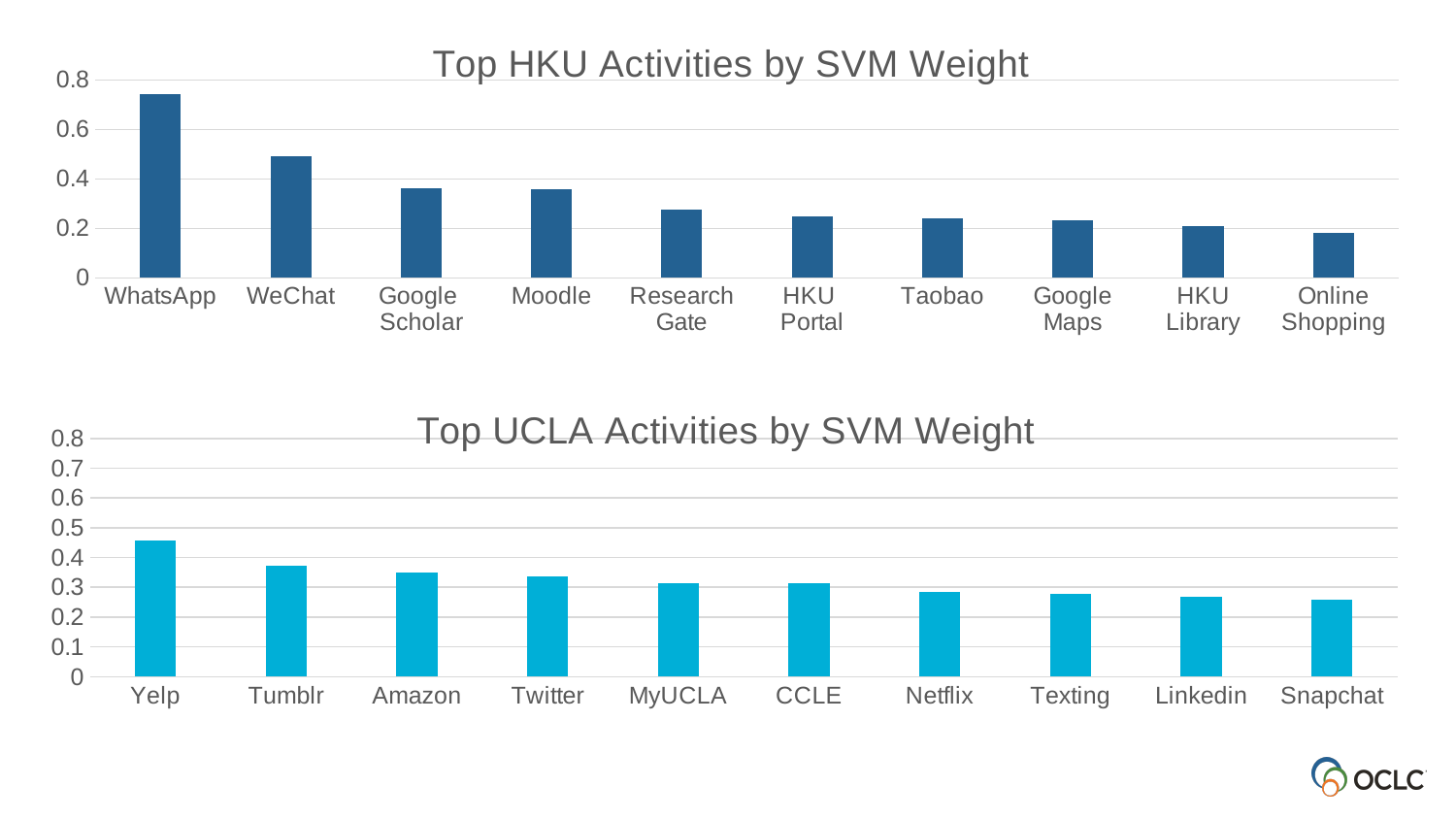

### Chart: Top HKU Activities by SVM Weight

| Category | Student |
|---|---|
| WhatsApp | 0.743542512227849 |
| WeChat | 0.492326910458202 |
| Google
Scholar | 0.362947669069503 |
| Moodle | 0.356973138179584 |
| Research
Gate | 0.276671697332271 |
| HKU
Portal | 0.246939424998529 |
| Taobao | 0.240595067233658 |
| Google Maps | 0.230777043561422 |
| HKU Library | 0.209369527653012 |
| Online Shopping | 0.180277228447004 |

### Chart: Top UCLA Activities by SVM Weight

| Category | Librarian |
|---|---|
| Yelp | 0.45849190209961 |
| Tumblr | 0.373317702894614 |
| Amazon | 0.350099625525205 |
| Twitter | 0.337348207691688 |
| MyUCLA | 0.314991256623214 |
| CCLE | 0.312212491929301 |
| Netflix | 0.285184739597106 |
| Texting | 0.276971930193884 |
| Linkedin | 0.26879166363207 |
| Snapchat | 0.257490405557254 |